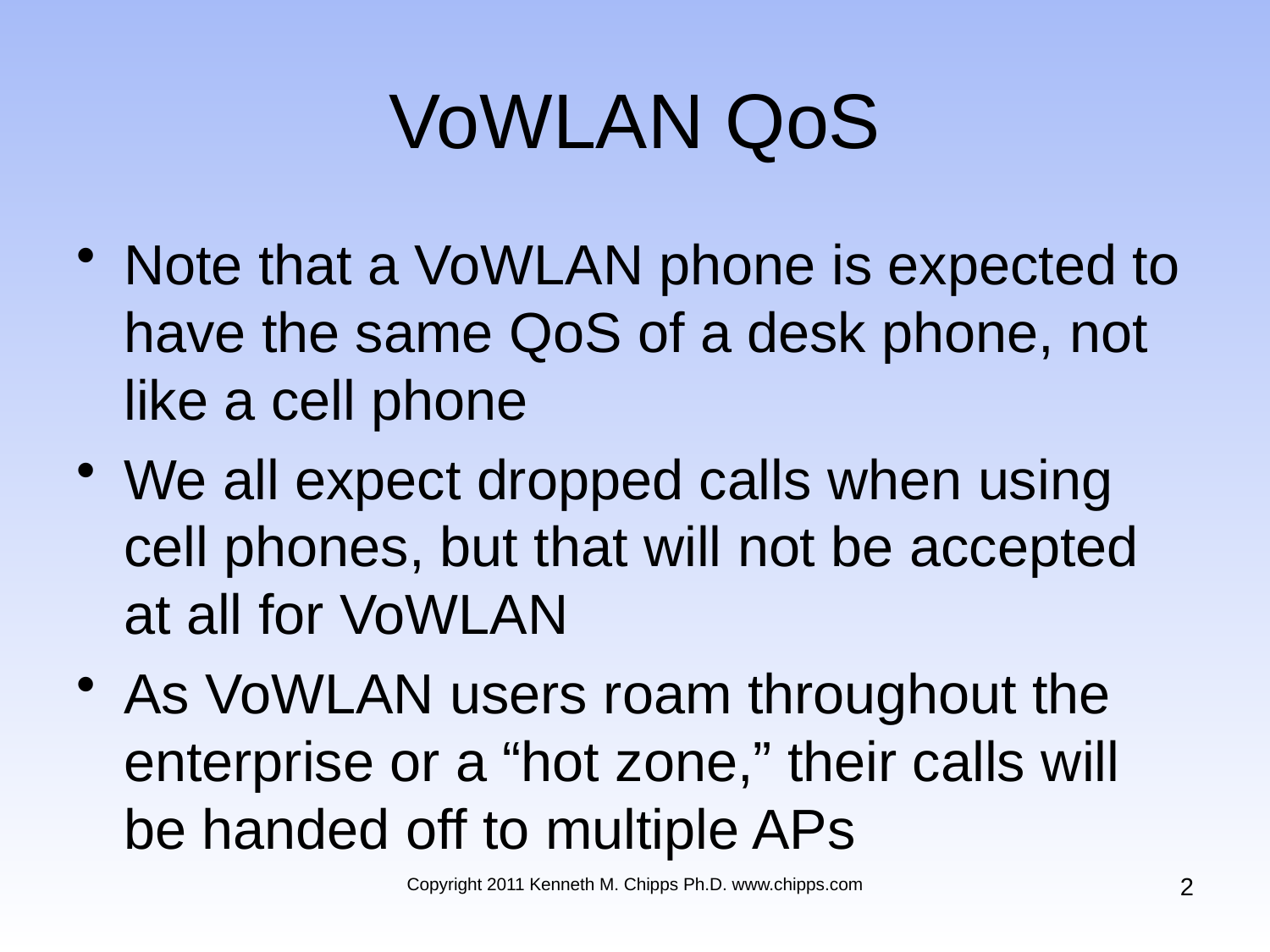

# VoWLAN QoS
Note that a VoWLAN phone is expected to have the same QoS of a desk phone, not like a cell phone
We all expect dropped calls when using cell phones, but that will not be accepted at all for VoWLAN
As VoWLAN users roam throughout the enterprise or a “hot zone,” their calls will be handed off to multiple APs
2
Copyright 2011 Kenneth M. Chipps Ph.D. www.chipps.com